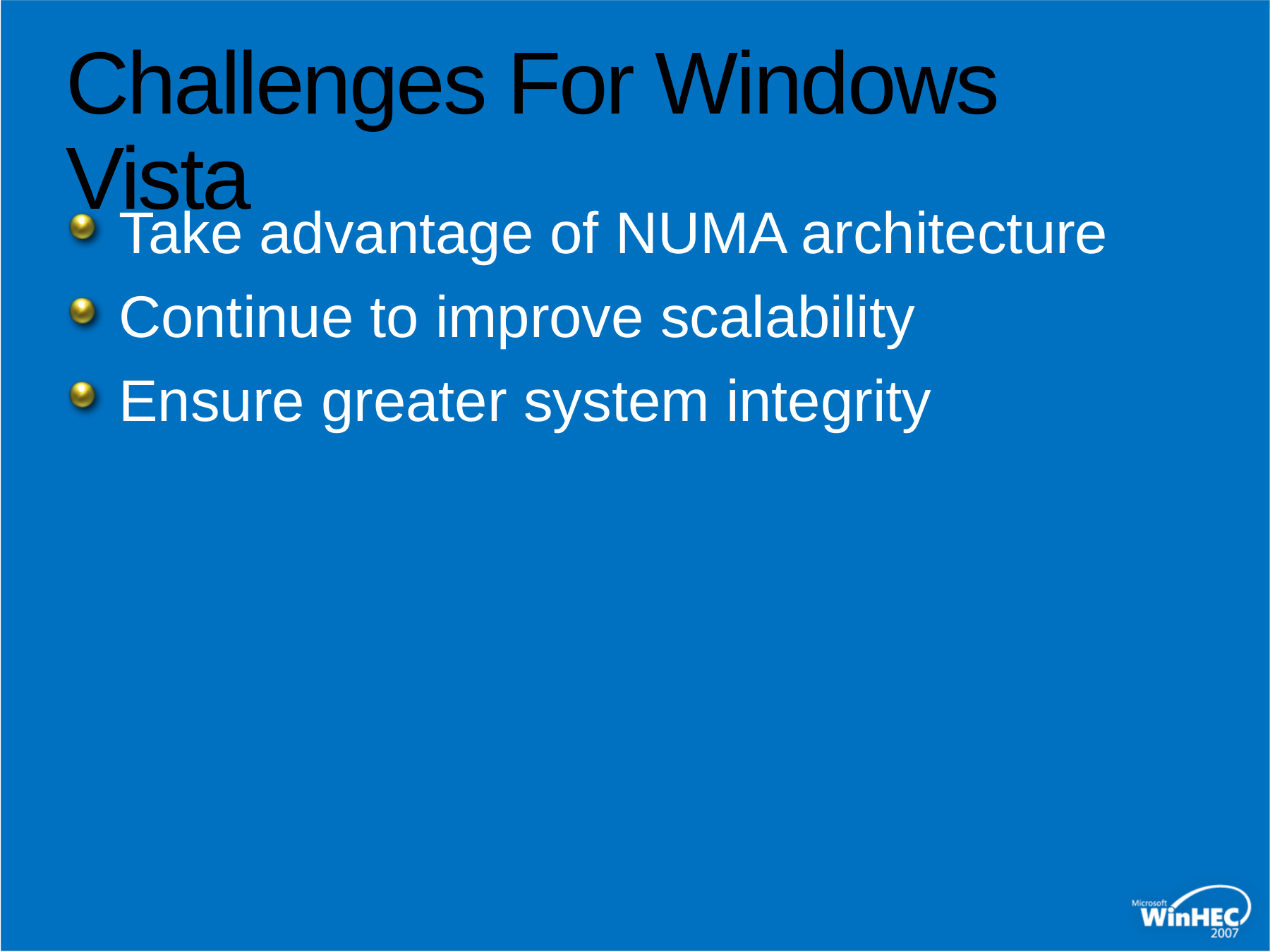

# Challenges For Windows Vista
Take advantage of NUMA architecture
Continue to improve scalability
Ensure greater system integrity